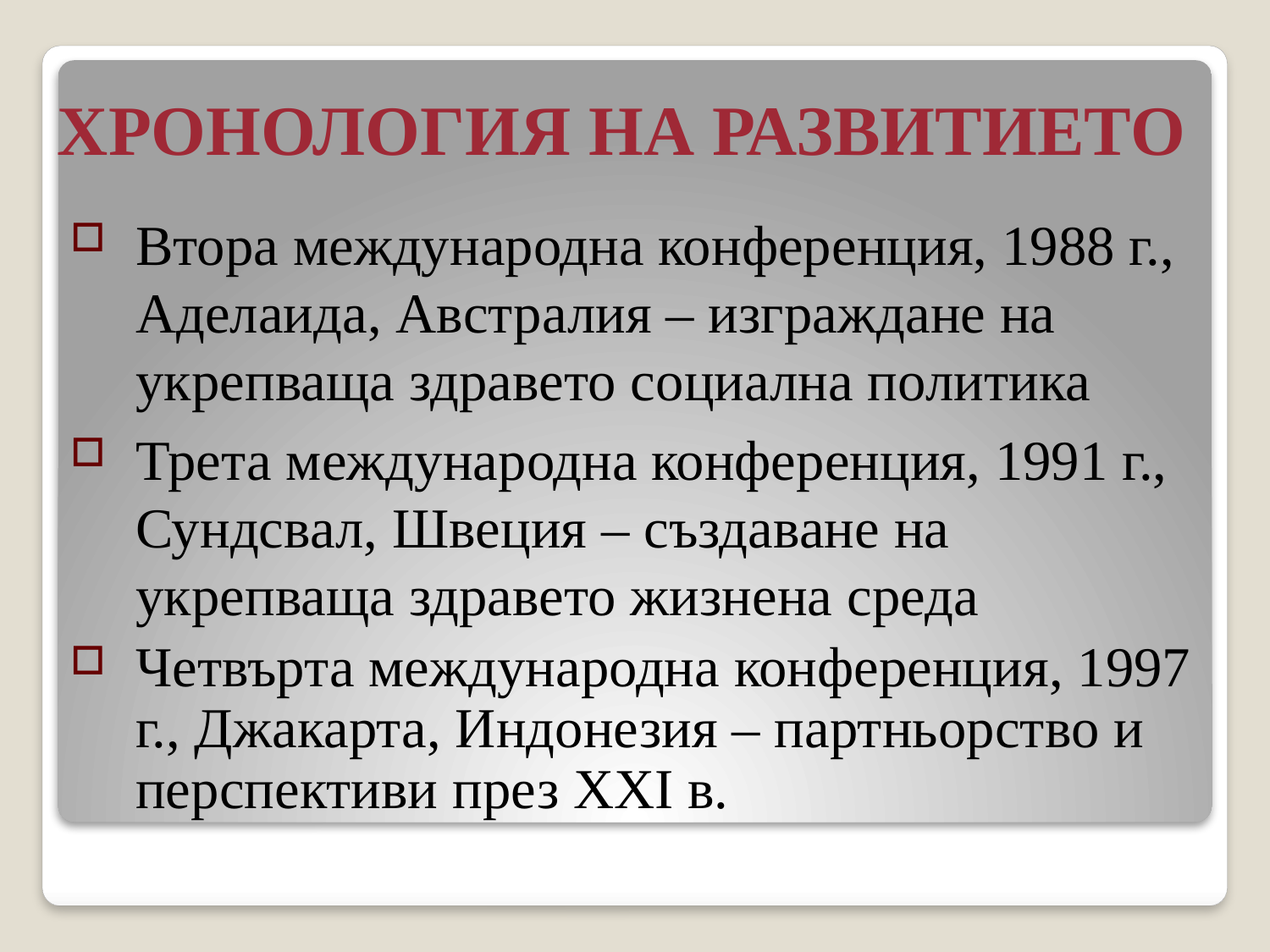

# ХРОНОЛОГИЯ НА РАЗВИТИЕТО
Втора международна конференция, 1988 г., Аделаида, Австралия – изграждане на укрепваща здравето социална политика
Трета международна конференция, 1991 г., Сундсвал, Швеция – създаване на укрепваща здравето жизнена среда
Четвърта международна конференция, 1997 г., Джакарта, Индонезия – партньорство и перспективи през ХХІ в.